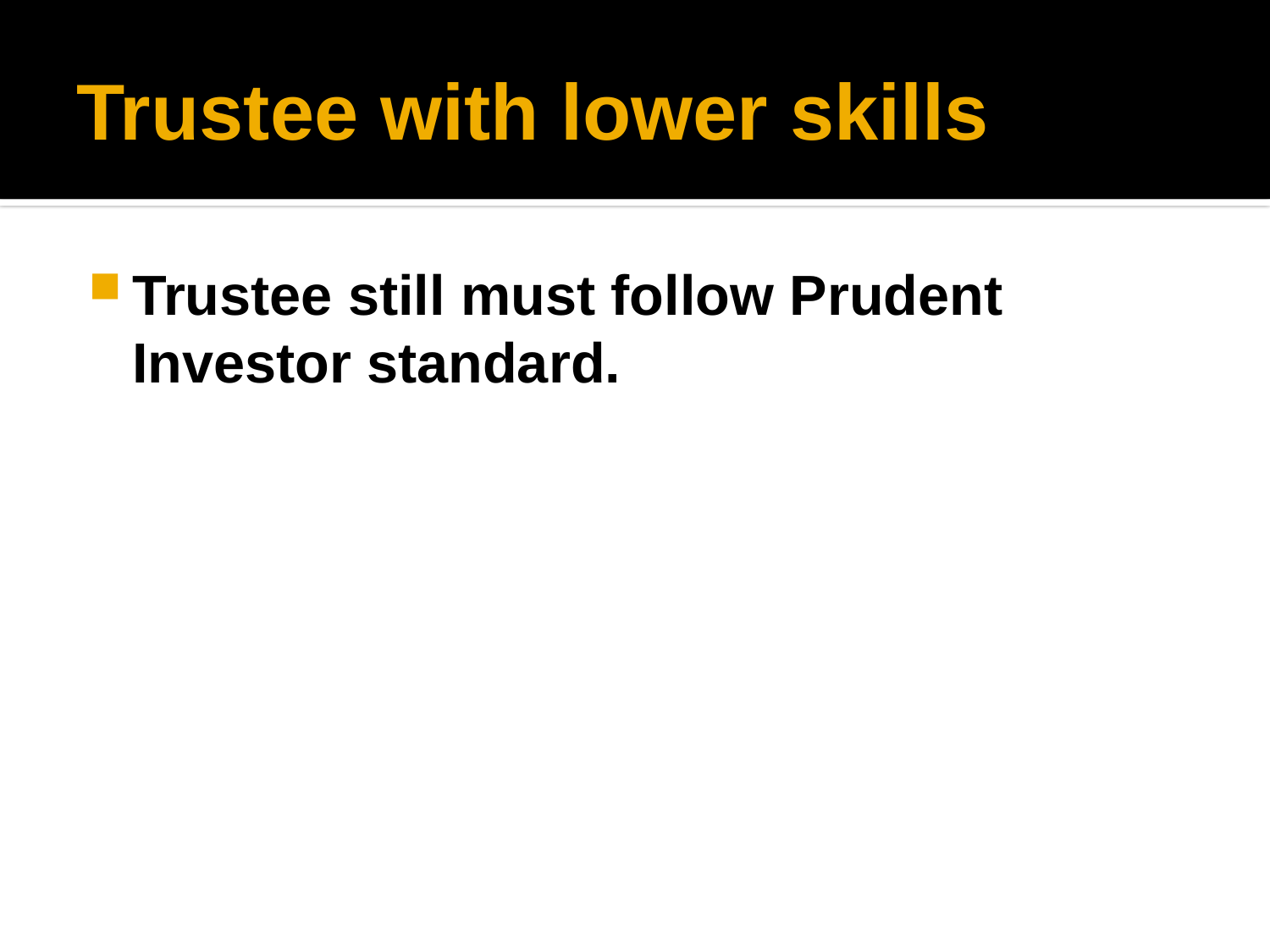

# Trustee with lower skills
Trustee still must follow Prudent Investor standard.